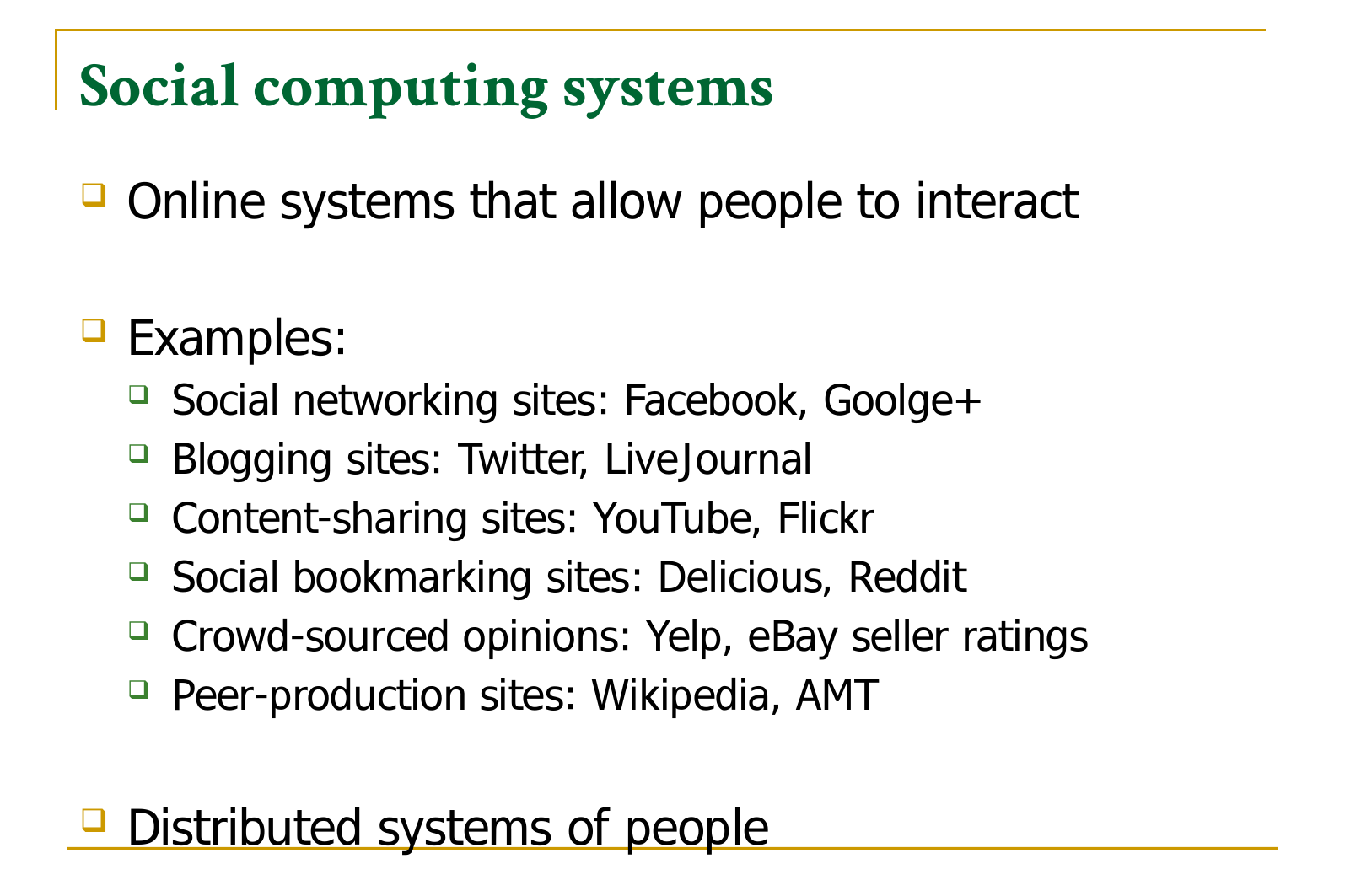

# Social computing systems
Online systems that allow people to interact

Examples:
Social networking sites: Facebook, Goolge+
Blogging sites: Twitter, LiveJournal
Content-sharing sites: YouTube, Flickr
Social bookmarking sites: Delicious, Reddit
Crowd-sourced opinions: Yelp, eBay seller ratings
Peer-production sites: Wikipedia, AMT

Distributed systems of people